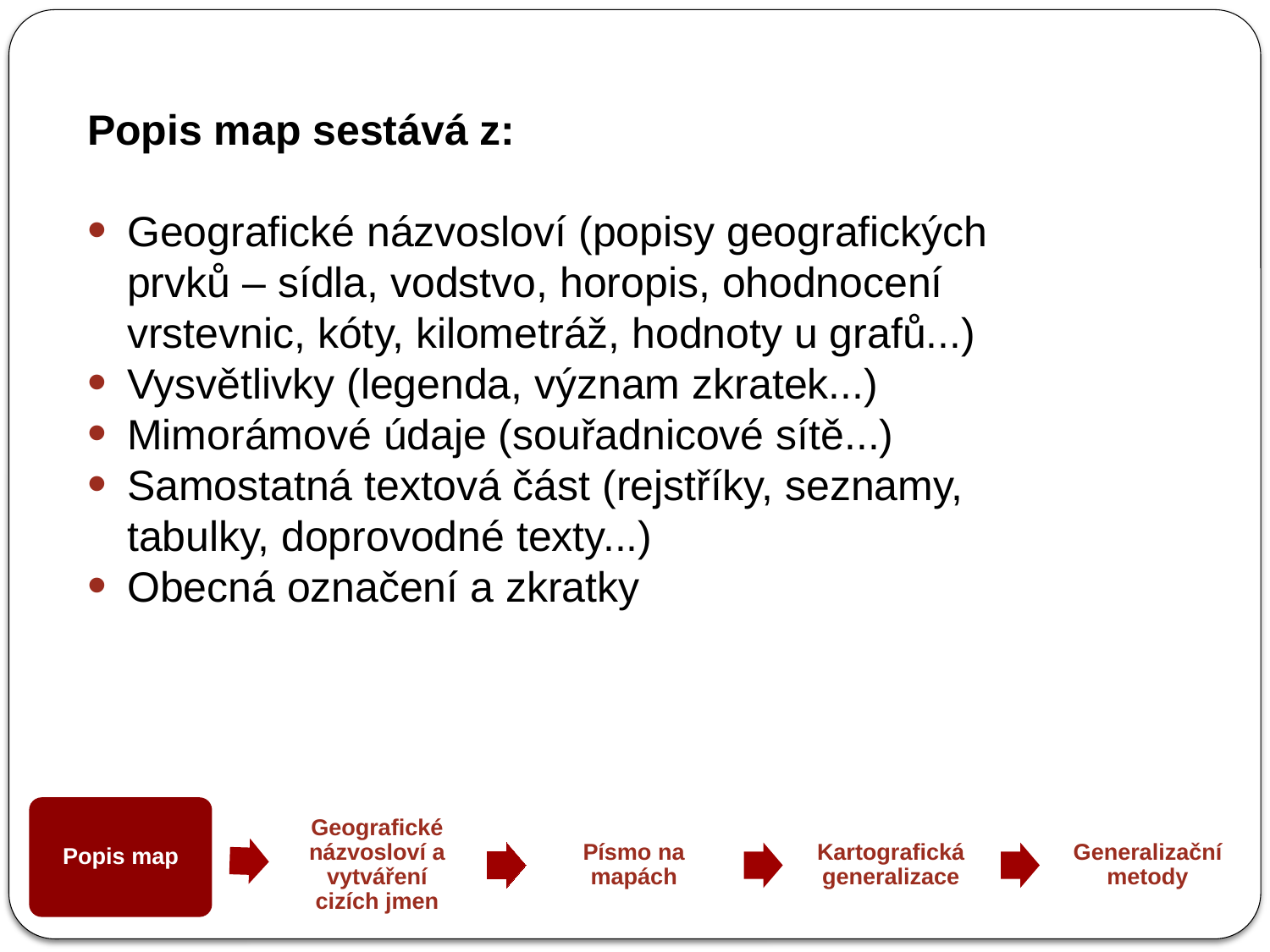

Popis map sestává z:

Geografické názvosloví (popisy geografických prvků – sídla, vodstvo, horopis, ohodnocení vrstevnic, kóty, kilometráž, hodnoty u grafů...)
Vysvětlivky (legenda, význam zkratek...)
Mimorámové údaje (souřadnicové sítě...)
Samostatná textová část (rejstříky, seznamy, tabulky, doprovodné texty...)
Obecná označení a zkratky

Popis map

Geografické názvosloví a vytváření cizích jmen

Písmo na mapách

Kartografická generalizace

Generalizační metody